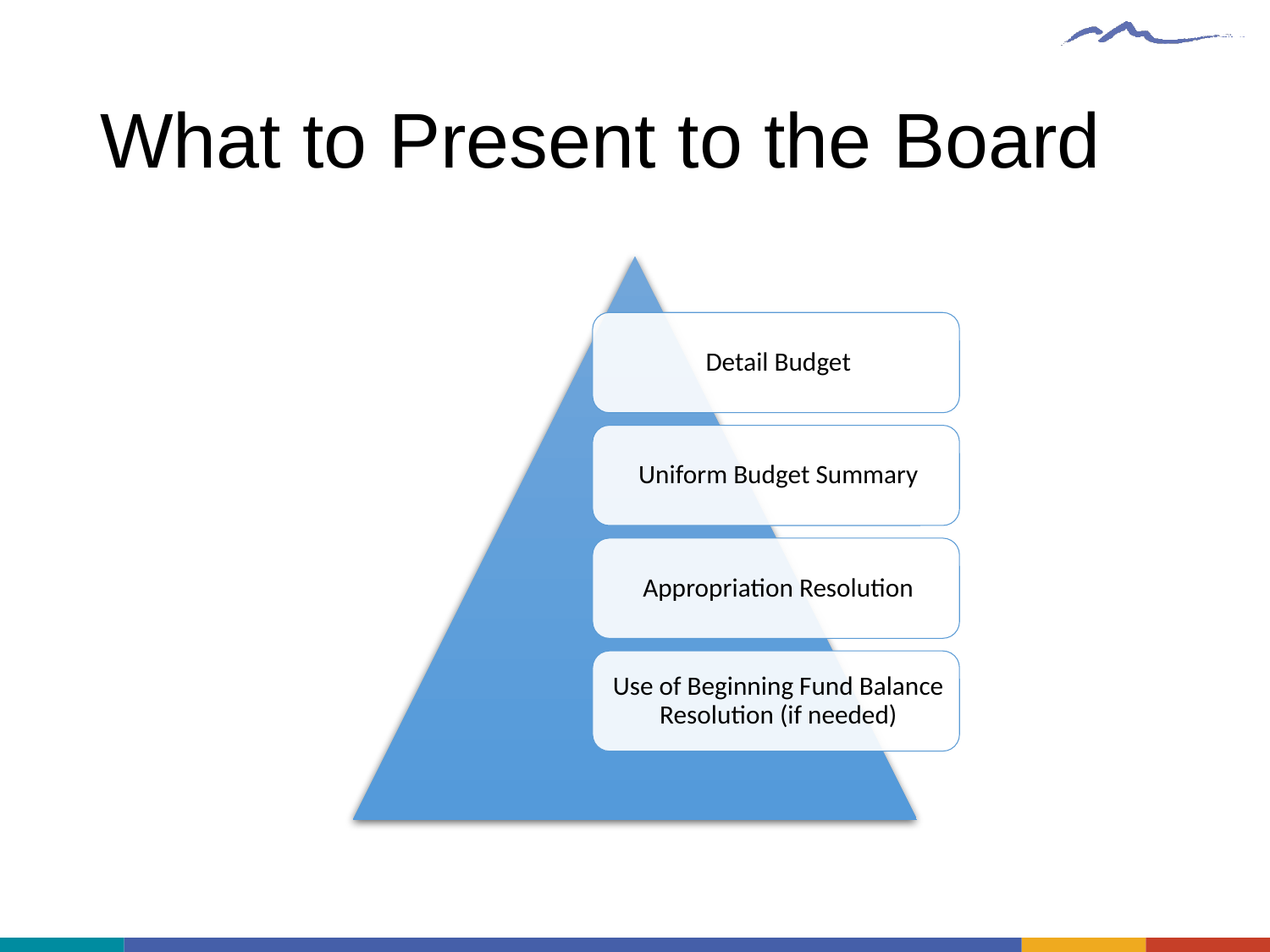

# What to Present to the Board
Detail Budget
Uniform Budget Summary
Appropriation Resolution
Use of Beginning Fund Balance Resolution (if needed)